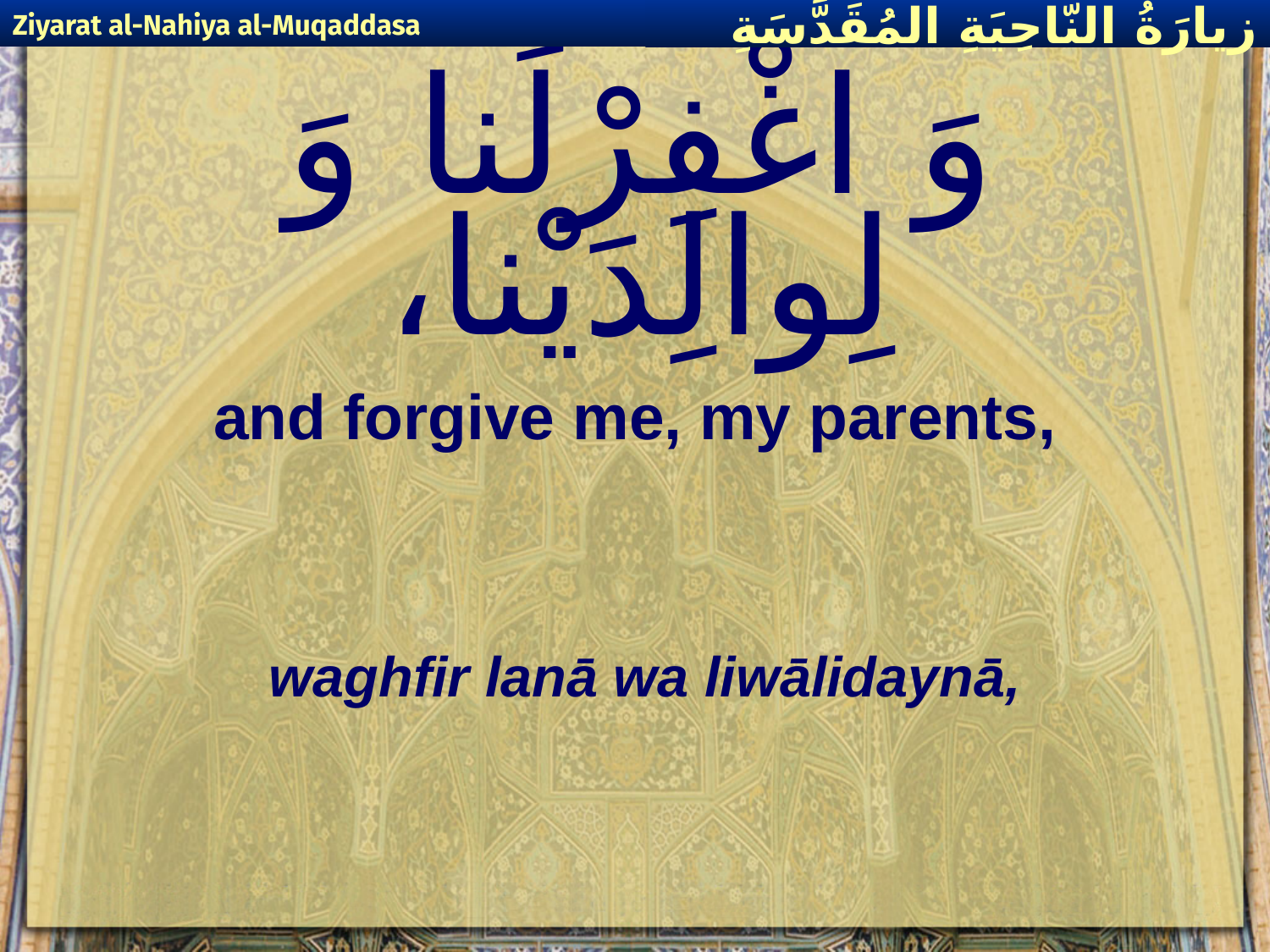

Ziyarat al-Nahiya al-Muqaddasa
زيارَةُ النّاحِيَةِ ال‍مُقَدَّسَةِ
# وَ اغْفِرْلَنا وَ لِوالِدَيْنا،
and forgive me, my parents,
waghfir lanā wa liwālidaynā,